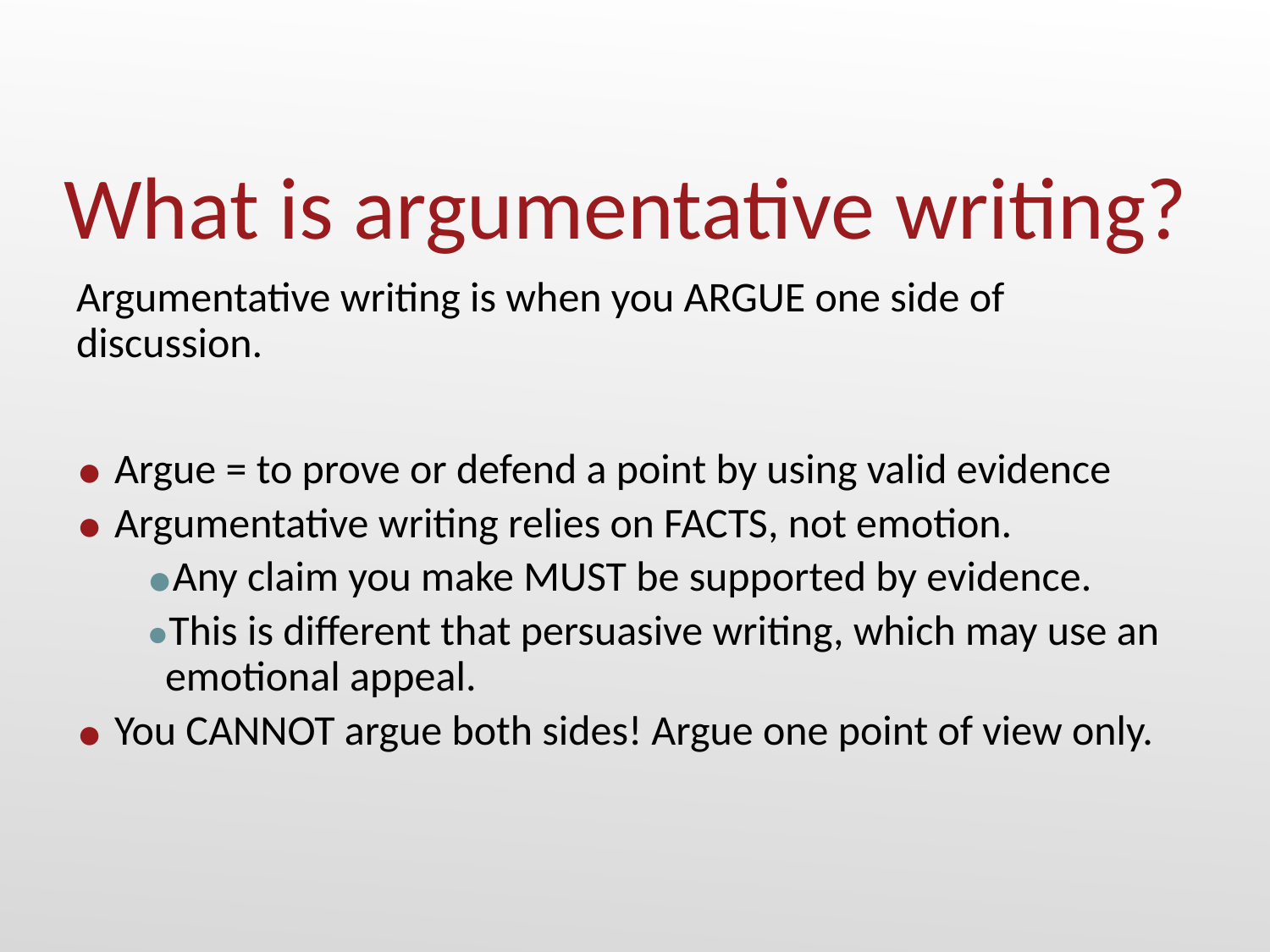

# What is argumentative writing?
Argumentative writing is when you ARGUE one side of discussion.

Argue = to prove or defend a point by using valid evidence
Argumentative writing relies on FACTS, not emotion.
Any claim you make MUST be supported by evidence.
This is different that persuasive writing, which may use an emotional appeal.
You CANNOT argue both sides! Argue one point of view only.